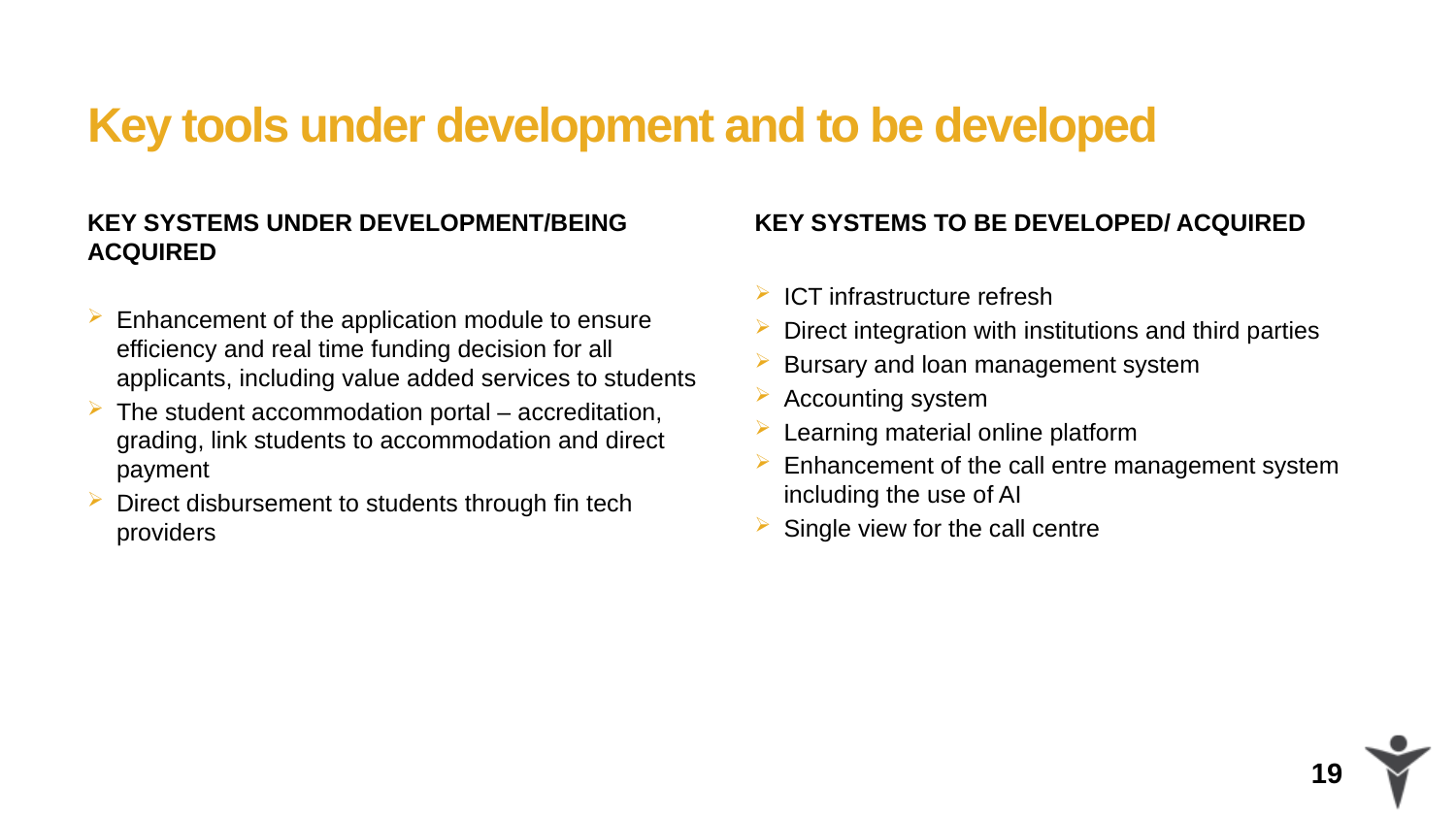

# Key tools under development and to be developed
KEY SYSTEMS UNDER DEVELOPMENT/BEING ACQUIRED

Enhancement of the application module to ensure efficiency and real time funding decision for all applicants, including value added services to students
The student accommodation portal – accreditation, grading, link students to accommodation and direct payment
Direct disbursement to students through fin tech providers
KEY SYSTEMS TO BE DEVELOPED/ ACQUIRED

ICT infrastructure refresh
Direct integration with institutions and third parties
Bursary and loan management system
Accounting system
Learning material online platform
Enhancement of the call entre management system including the use of AI
Single view for the call centre

19